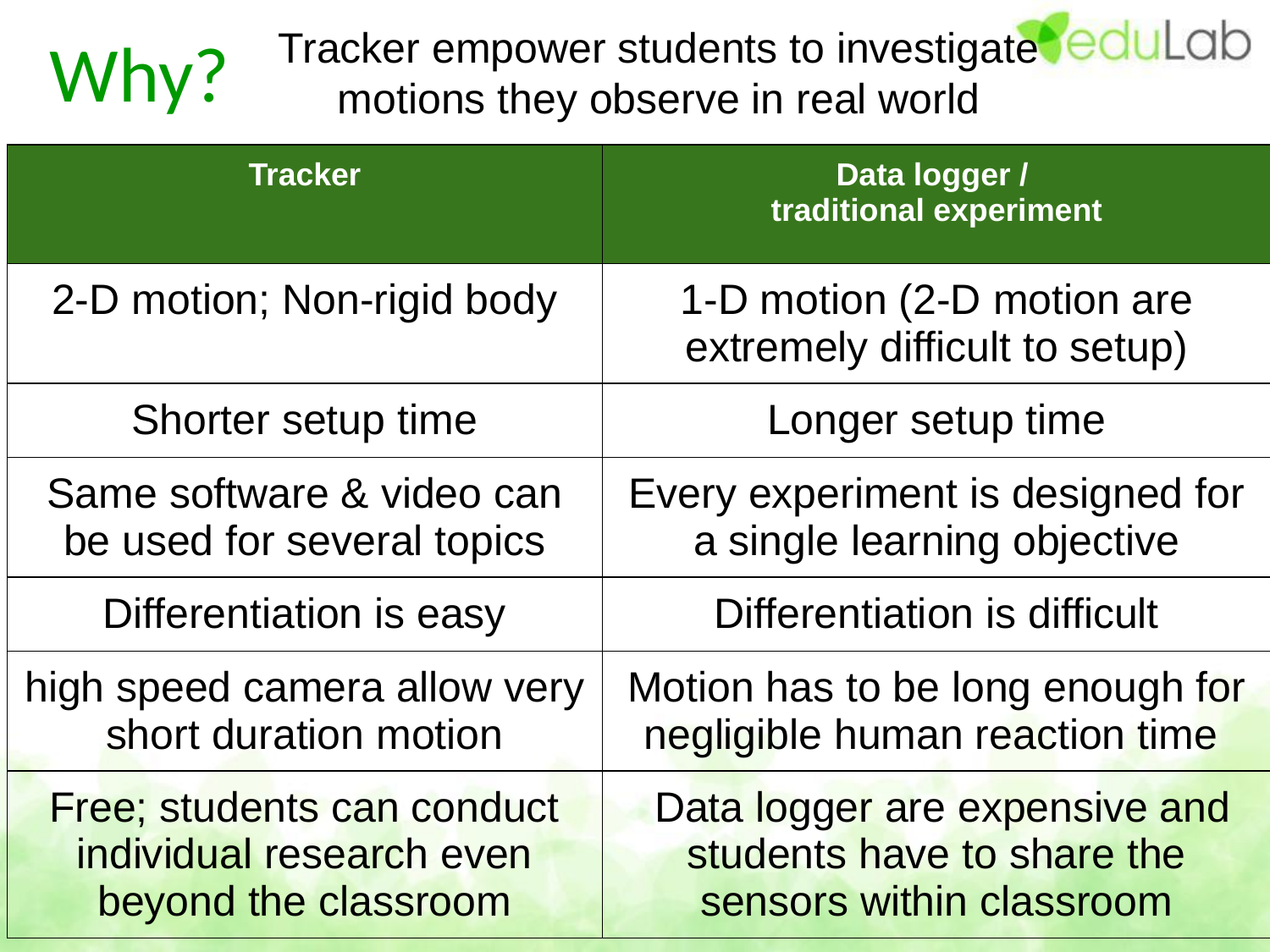

# Why?
Tracker empower students to investigate motions they observe in real world
| Tracker | Data logger / traditional experiment |
| --- | --- |
| 2-D motion; Non-rigid body | 1-D motion (2-D motion are extremely difficult to setup) |
| Shorter setup time | Longer setup time |
| Same software & video can be used for several topics | Every experiment is designed for a single learning objective |
| Differentiation is easy | Differentiation is difficult |
| high speed camera allow very short duration motion | Motion has to be long enough for negligible human reaction time |
| Free; students can conduct individual research even beyond the classroom | Data logger are expensive and students have to share the sensors within classroom |